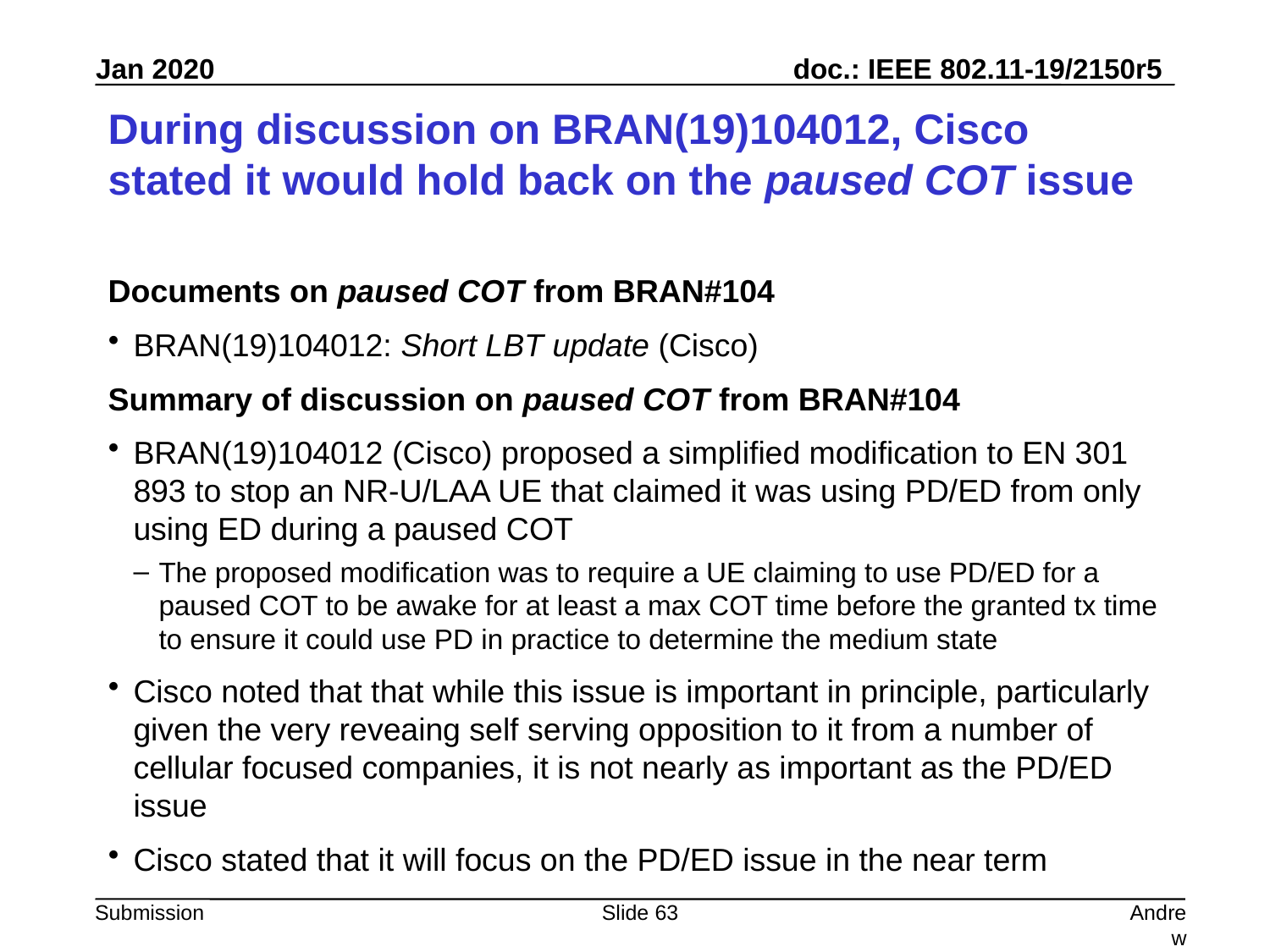

# During discussion on BRAN(19)104012, Cisco stated it would hold back on the paused COT issue
Documents on paused COT from BRAN#104
BRAN(19)104012: Short LBT update (Cisco)
Summary of discussion on paused COT from BRAN#104
BRAN(19)104012 (Cisco) proposed a simplified modification to EN 301 893 to stop an NR-U/LAA UE that claimed it was using PD/ED from only using ED during a paused COT
The proposed modification was to require a UE claiming to use PD/ED for a paused COT to be awake for at least a max COT time before the granted tx time to ensure it could use PD in practice to determine the medium state
Cisco noted that that while this issue is important in principle, particularly given the very reveaing self serving opposition to it from a number of cellular focused companies, it is not nearly as important as the PD/ED issue
Cisco stated that it will focus on the PD/ED issue in the near term
Slide 63
Andrew Myles, Cisco